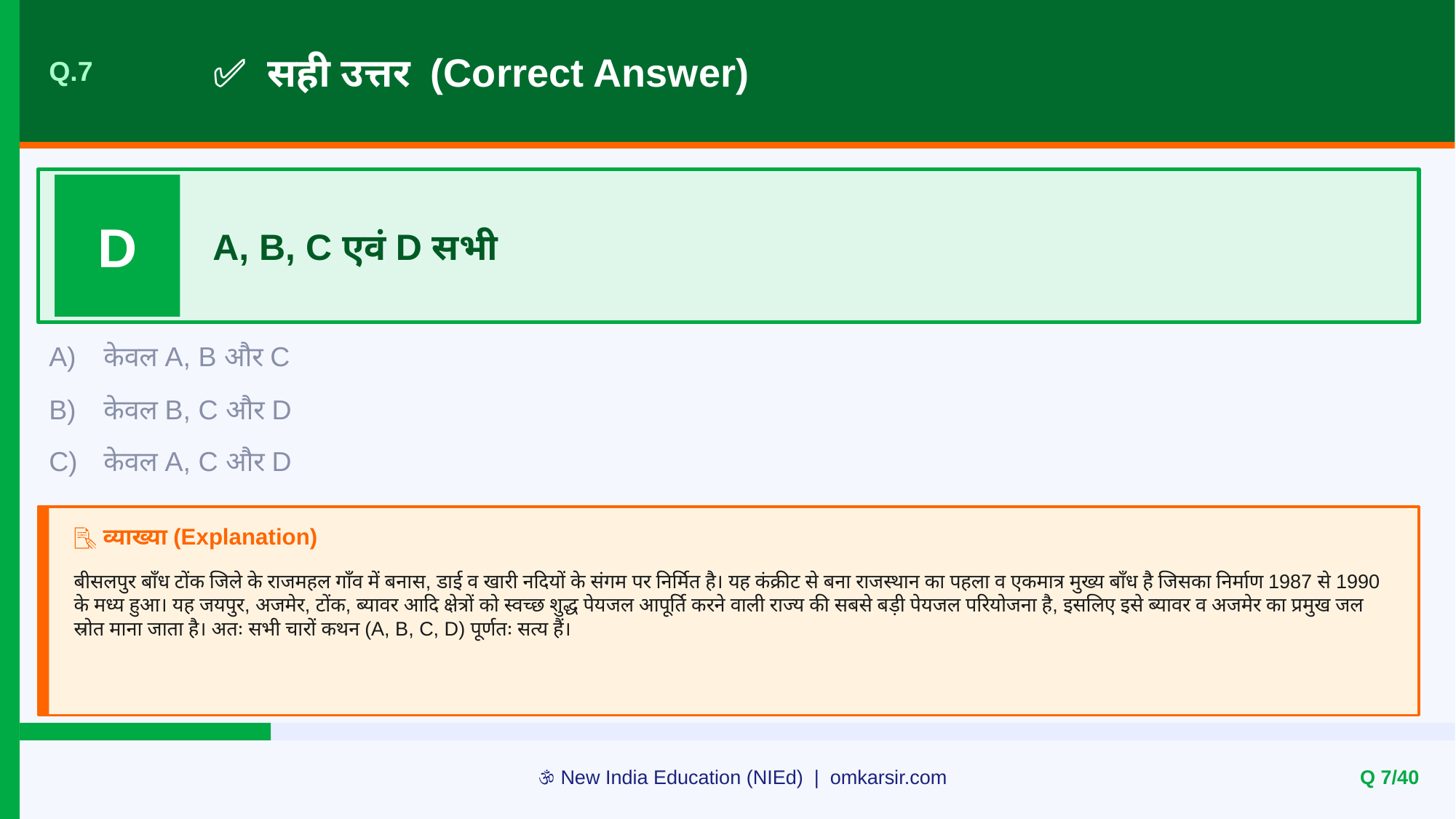

✅  सही उत्तर  (Correct Answer)
Q.7

D
A, B, C एवं D सभी
A)
केवल A, B और C
B)
केवल B, C और D
C)
केवल A, C और D

📝 व्याख्या (Explanation)
बीसलपुर बाँध टोंक जिले के राजमहल गाँव में बनास, डाई व खारी नदियों के संगम पर निर्मित है। यह कंक्रीट से बना राजस्थान का पहला व एकमात्र मुख्य बाँध है जिसका निर्माण 1987 से 1990 के मध्य हुआ। यह जयपुर, अजमेर, टोंक, ब्यावर आदि क्षेत्रों को स्वच्छ शुद्ध पेयजल आपूर्ति करने वाली राज्य की सबसे बड़ी पेयजल परियोजना है, इसलिए इसे ब्यावर व अजमेर का प्रमुख जल स्रोत माना जाता है। अतः सभी चारों कथन (A, B, C, D) पूर्णतः सत्य हैं।

🕉️ New India Education (NIEd)  |  omkarsir.com
Q 7/40